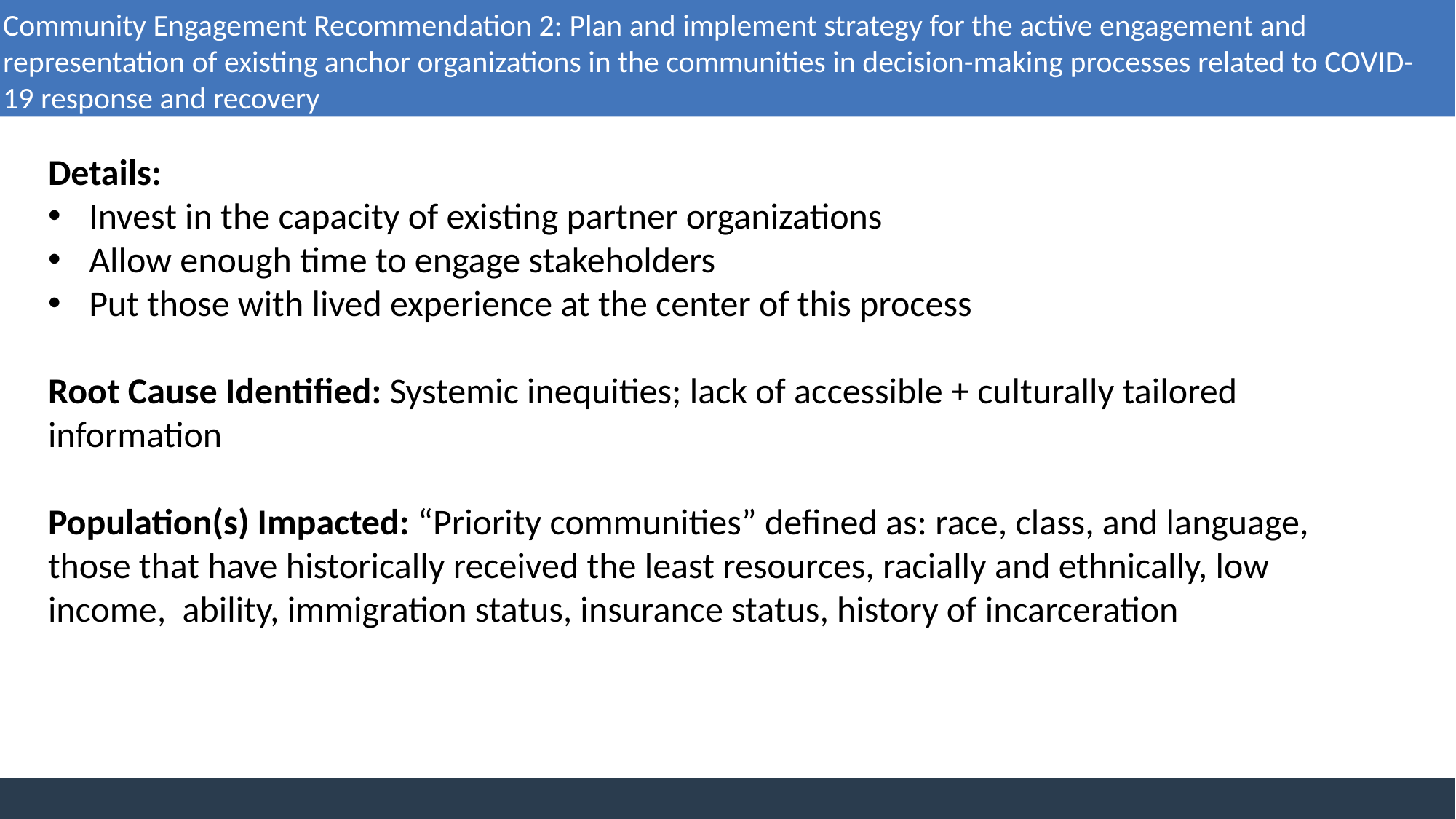

Community Engagement Recommendation 2: Plan and implement strategy for the active engagement and representation of existing anchor organizations in the communities in decision-making processes related to COVID-19 response and recovery
Details:
Invest in the capacity of existing partner organizations
Allow enough time to engage stakeholders
Put those with lived experience at the center of this process

Root Cause Identified: Systemic inequities; lack of accessible + culturally tailored information

Population(s) Impacted: “Priority communities” defined as: race, class, and language, those that have historically received the least resources, racially and ethnically, low income,  ability, immigration status, insurance status, history of incarceration